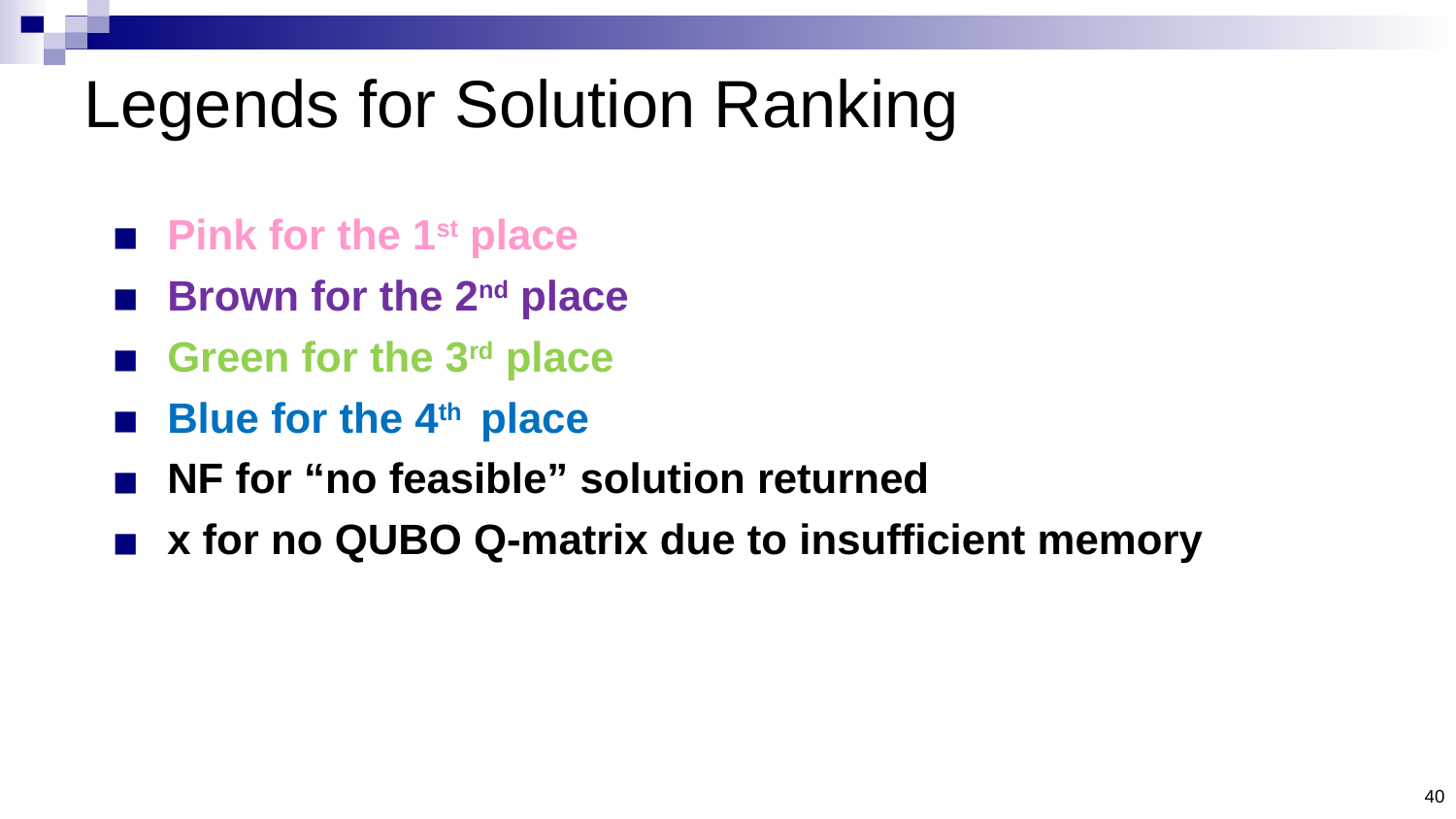

# Legends for Solution Ranking
Pink for the 1st place
Brown for the 2nd place
Green for the 3rd place
Blue for the 4th  place
NF for “no feasible” solution returned
x for no QUBO Q-matrix due to insufficient memory
40